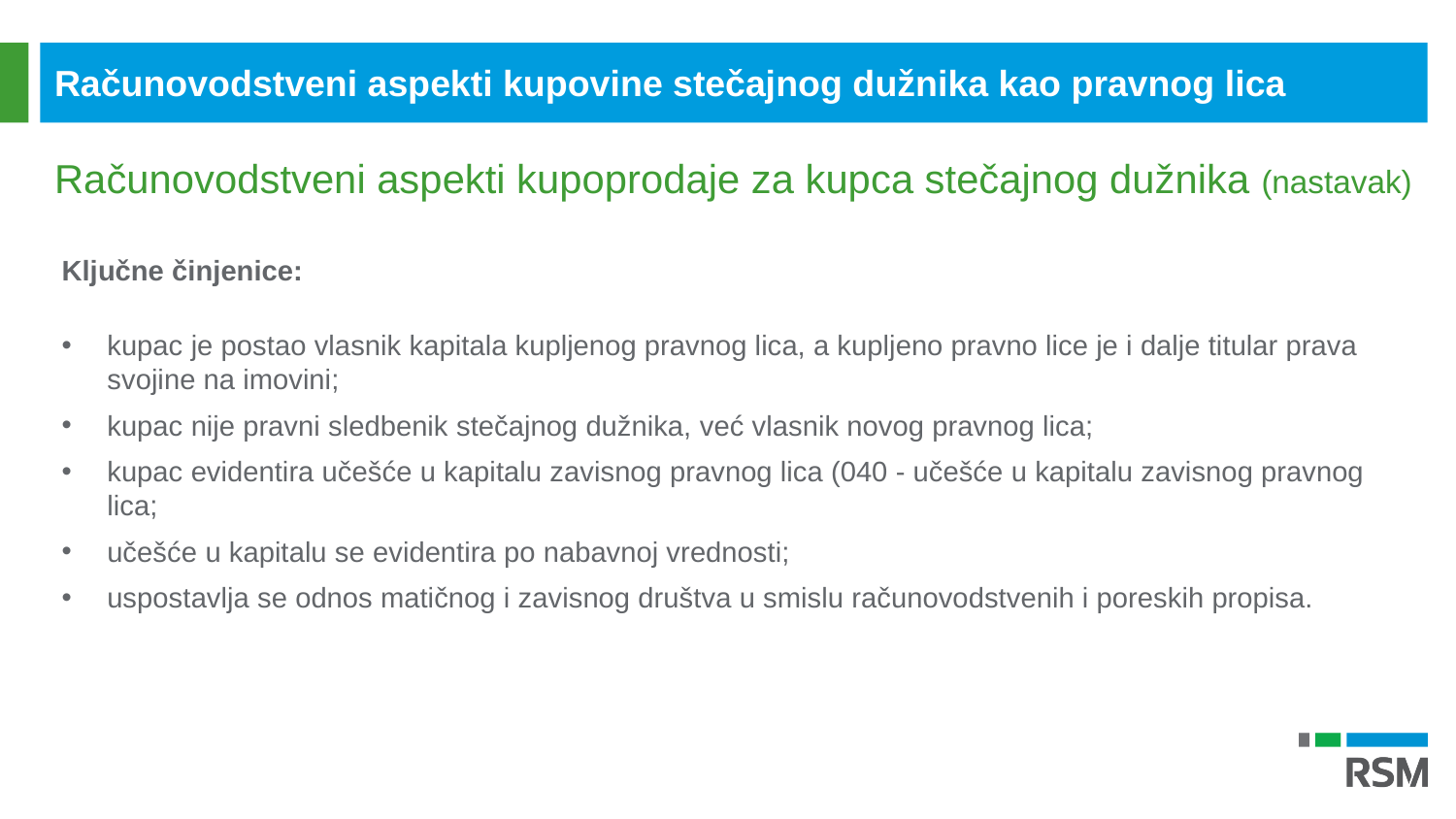

Računovodstveni aspekti kupovine stečajnog dužnika kao pravnog lica
Računovodstveni aspekti kupoprodaje za kupca stečajnog dužnika (nastavak)
Ključne činjenice:

kupac je postao vlasnik kapitala kupljenog pravnog lica, a kupljeno pravno lice je i dalje titular prava svojine na imovini;
kupac nije pravni sledbenik stečajnog dužnika, već vlasnik novog pravnog lica;
kupac evidentira učešće u kapitalu zavisnog pravnog lica (040 - učešće u kapitalu zavisnog pravnog lica;
učešće u kapitalu se evidentira po nabavnoj vrednosti;
uspostavlja se odnos matičnog i zavisnog društva u smislu računovodstvenih i poreskih propisa.